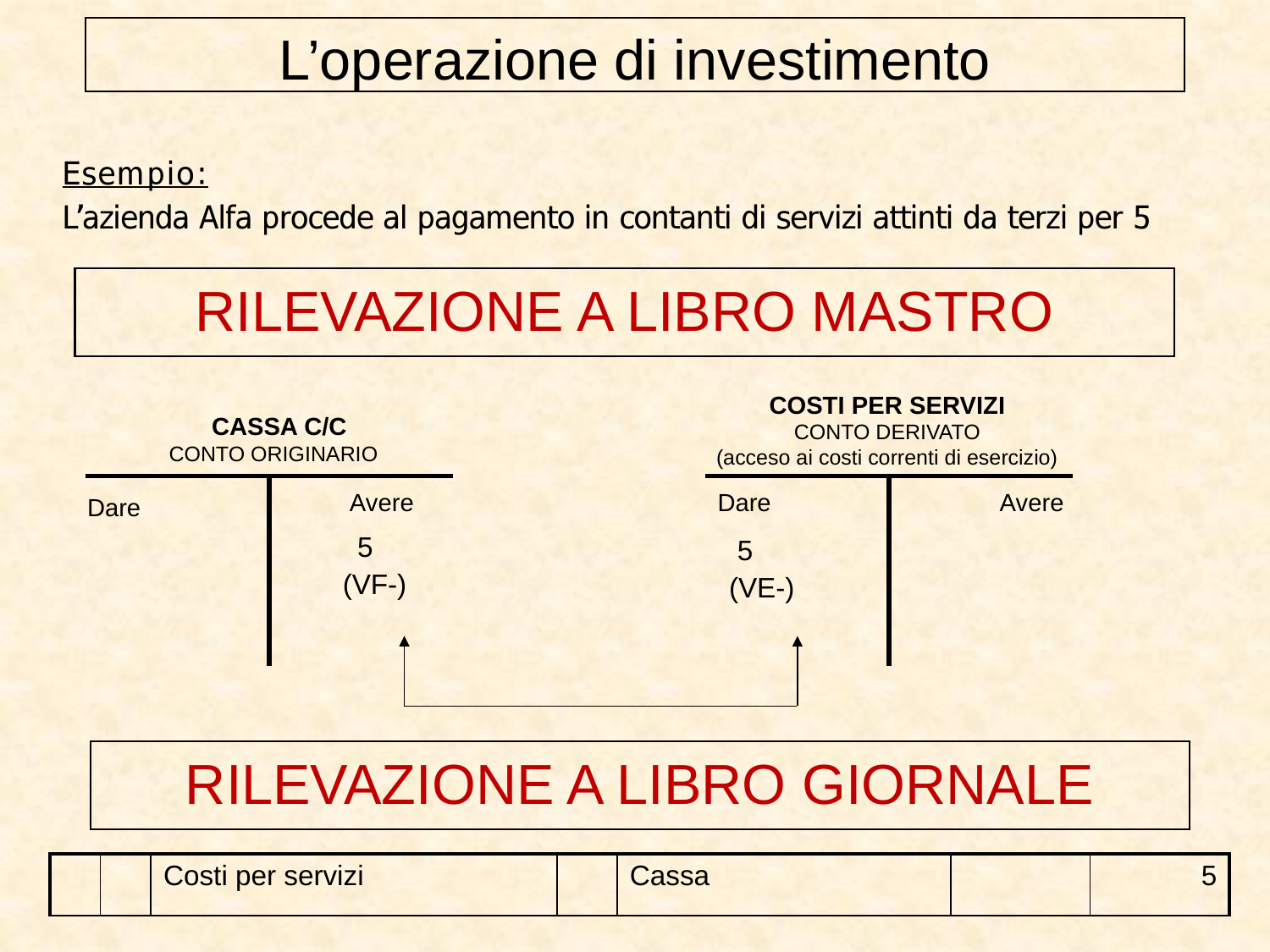

L’operazione di investimento
Esempio:
L’azienda Alfa procede al pagamento in contanti di servizi attinti da terzi per 5
RILEVAZIONE A LIBRO MASTRO
COSTI PER SERVIZI
CONTO DERIVATO
(acceso ai costi correnti di esercizio)
CASSA C/C
CONTO ORIGINARIO
|  |  |
| --- | --- |
|  |  |
| --- | --- |
Avere
Dare
Avere
Dare
5
5
(VF-)
(VE-)
RILEVAZIONE A LIBRO GIORNALE
|  |  | Costi per servizi |  | Cassa |  | 5 |
| --- | --- | --- | --- | --- | --- | --- |